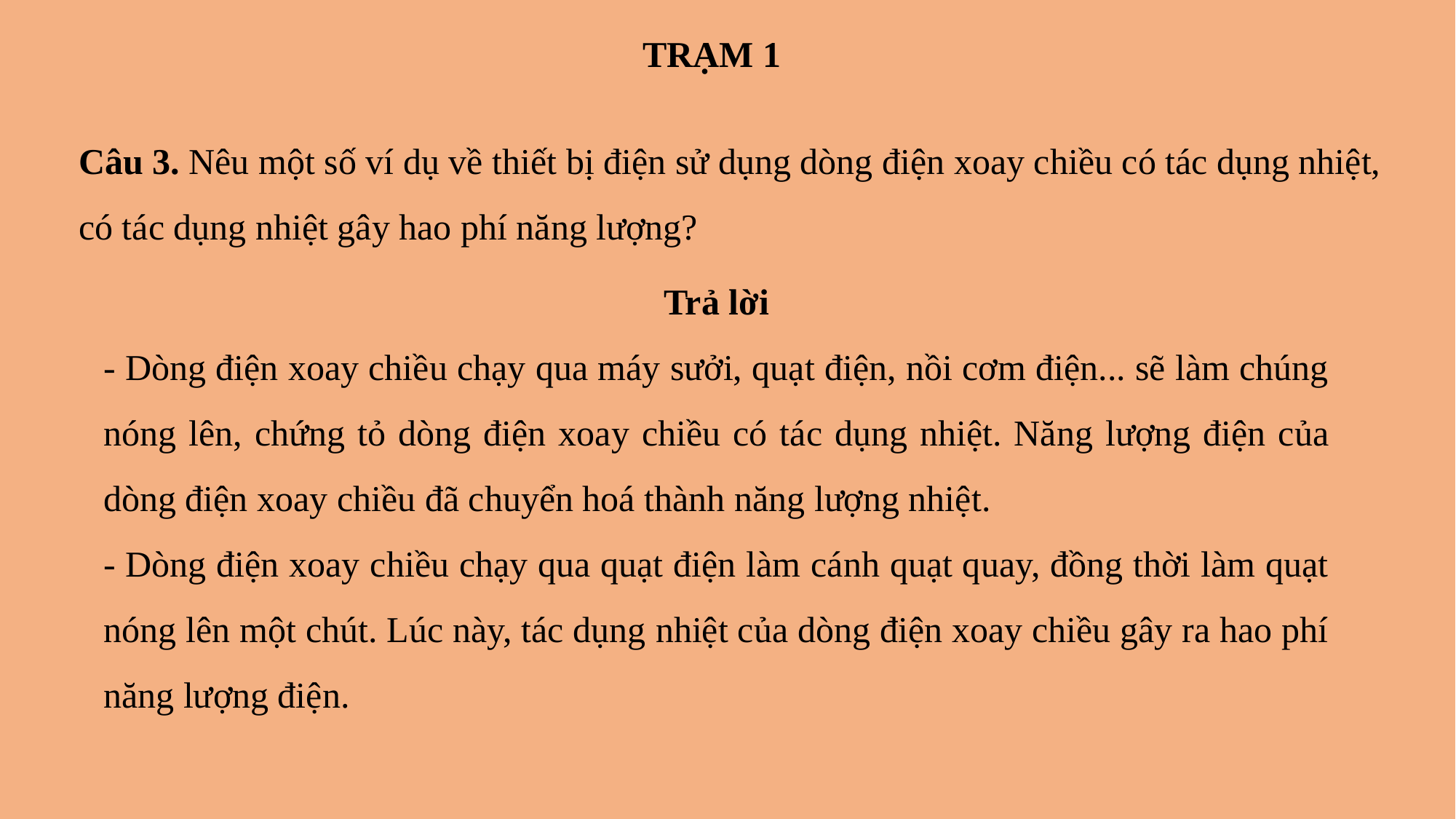

TRẠM 1
Câu 3. Nêu một số ví dụ về thiết bị điện sử dụng dòng điện xoay chiều có tác dụng nhiệt, có tác dụng nhiệt gây hao phí năng lượng?
Trả lời
- Dòng điện xoay chiều chạy qua máy sưởi, quạt điện, nồi cơm điện... sẽ làm chúng nóng lên, chứng tỏ dòng điện xoay chiều có tác dụng nhiệt. Năng lượng điện của dòng điện xoay chiều đã chuyển hoá thành năng lượng nhiệt.
- Dòng điện xoay chiều chạy qua quạt điện làm cánh quạt quay, đồng thời làm quạt nóng lên một chút. Lúc này, tác dụng nhiệt của dòng điện xoay chiều gây ra hao phí năng lượng điện.